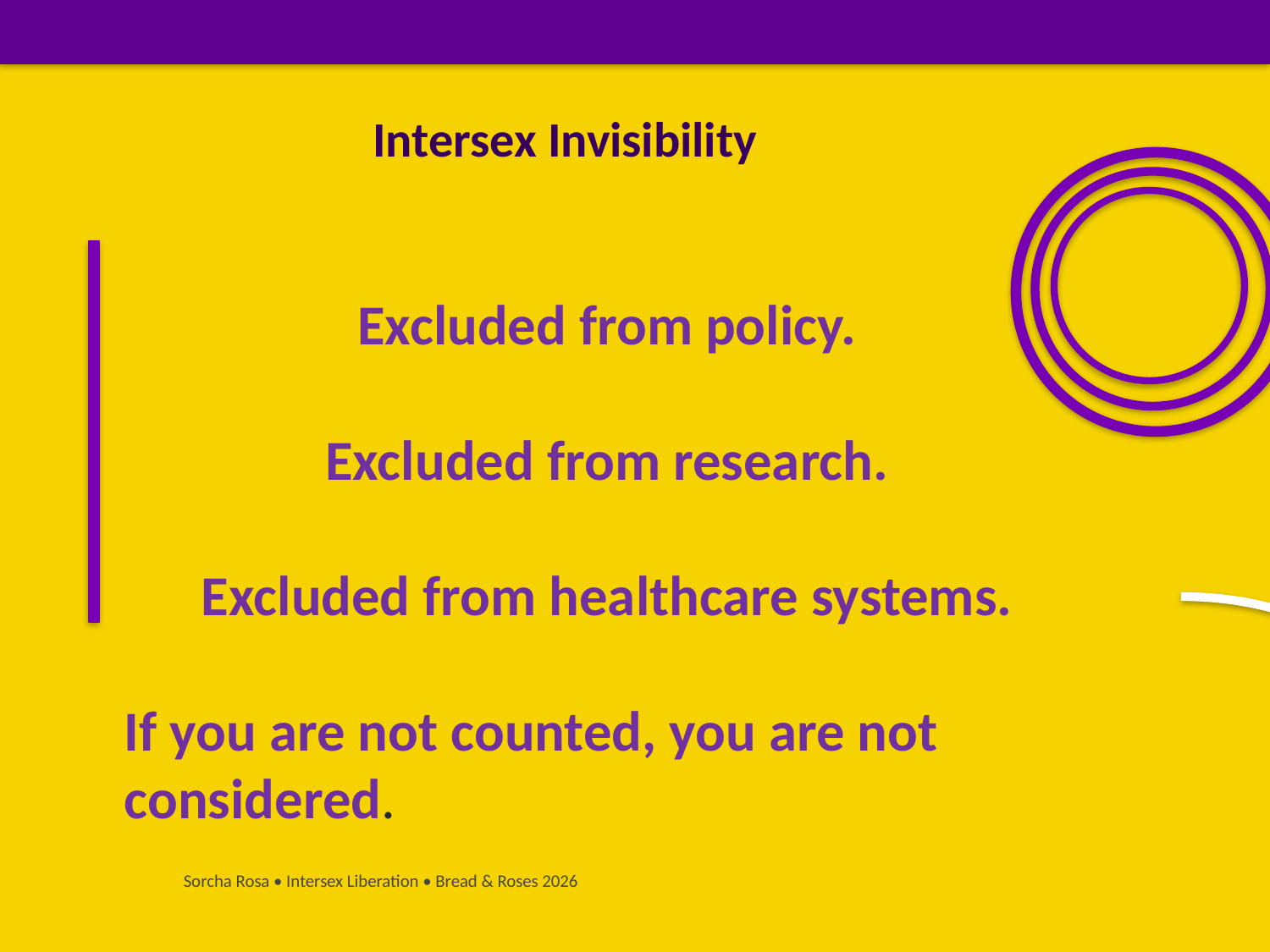

Intersex Invisibility

Excluded from policy.

Excluded from research.

Excluded from healthcare systems.

If you are not counted, you are not considered.

Sorcha Rosa • Intersex Liberation • Bread & Roses 2026